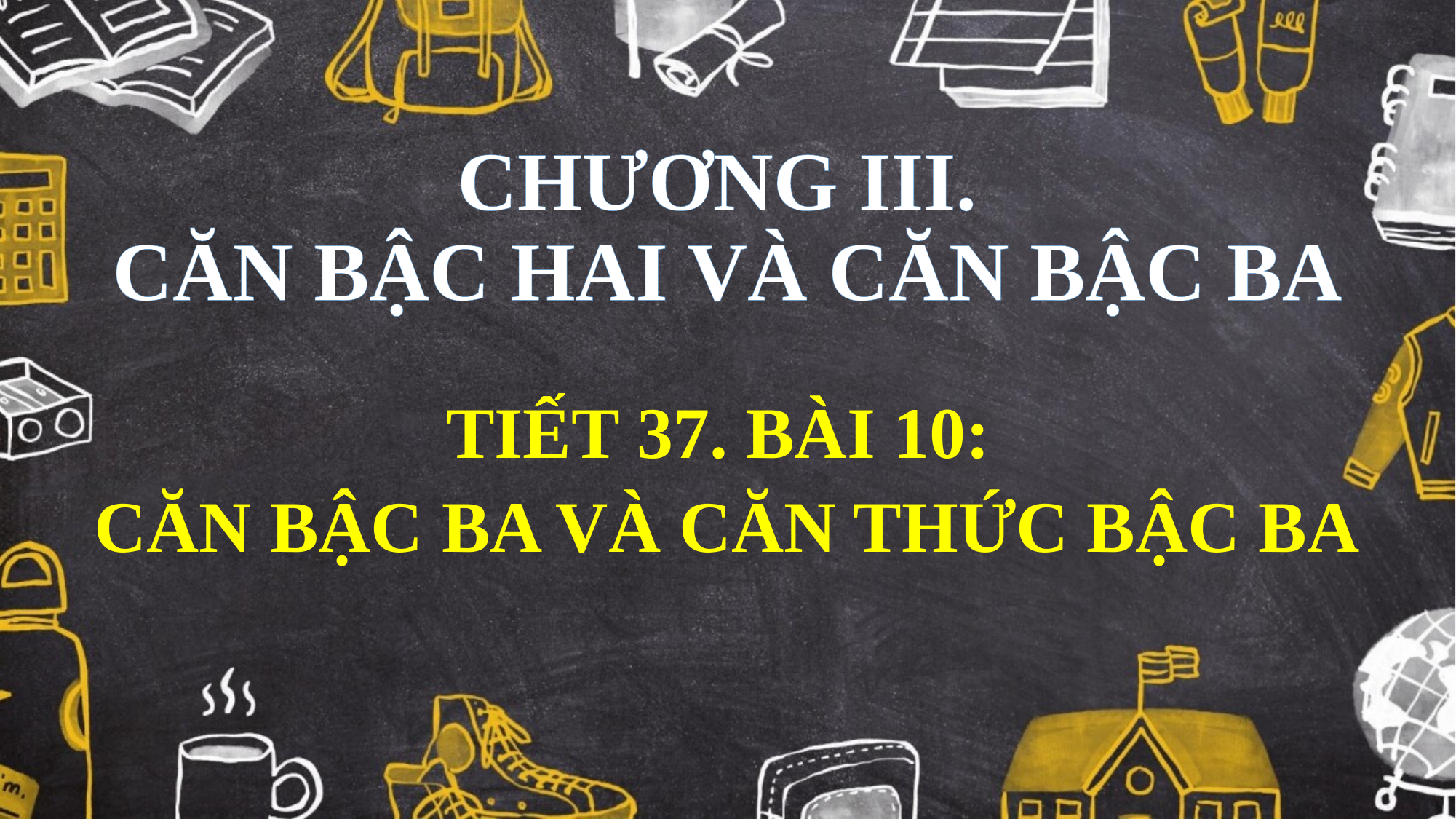

CHƯƠNG III.
CĂN BẬC HAI VÀ CĂN BẬC BA
TIẾT 37. BÀI 10:
CĂN BẬC BA VÀ CĂN THỨC BẬC BA